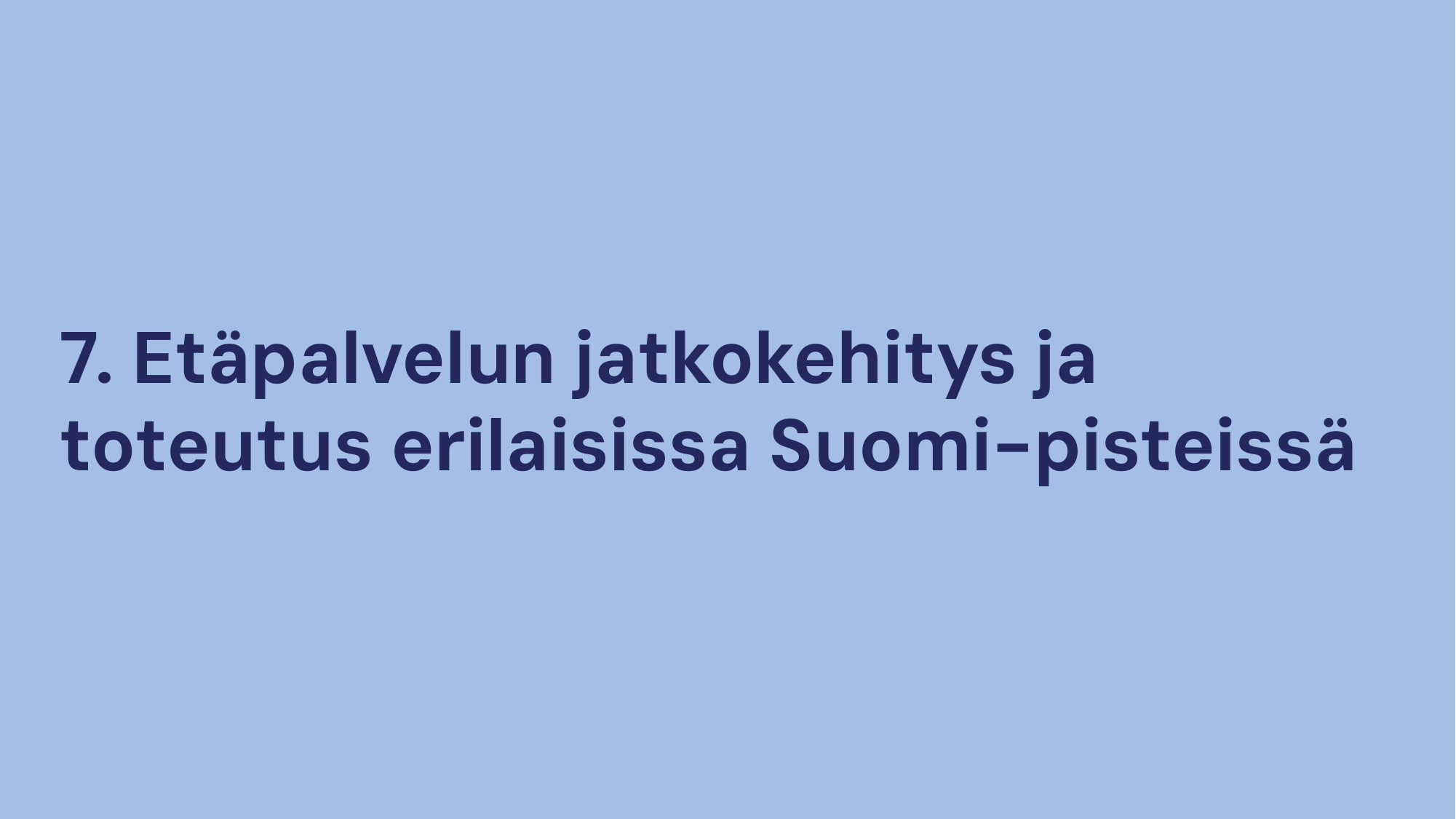

# 7. Etäpalvelun jatkokehitys ja toteutus erilaisissa Suomi-pisteissä